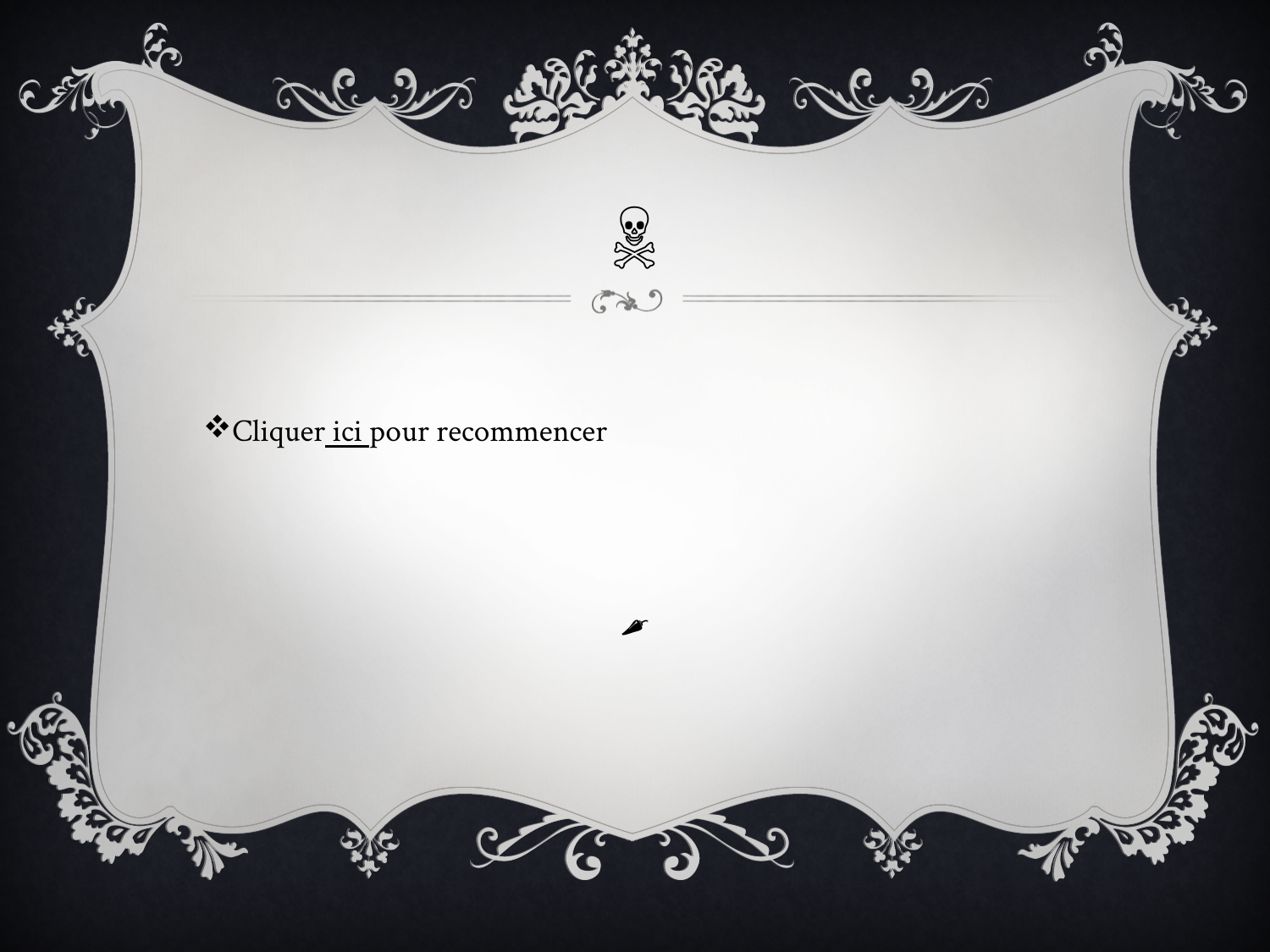

# ☠️

Cliquer ici pour recommencer

🌶